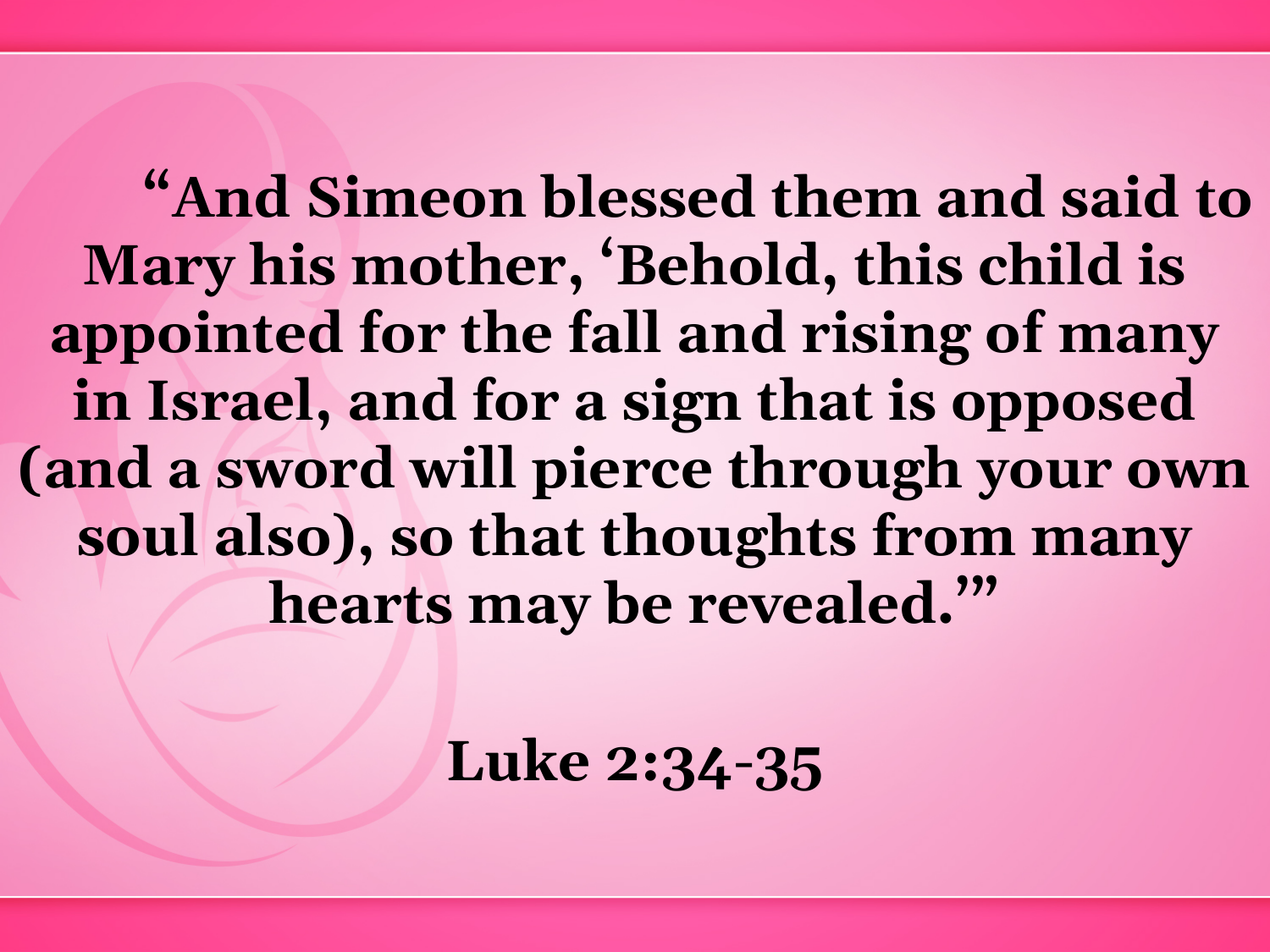

“And Simeon blessed them and said to Mary his mother, ‘Behold, this child is appointed for the fall and rising of many in Israel, and for a sign that is opposed (and a sword will pierce through your own soul also), so that thoughts from many hearts may be revealed.’”

Luke 2:34-35